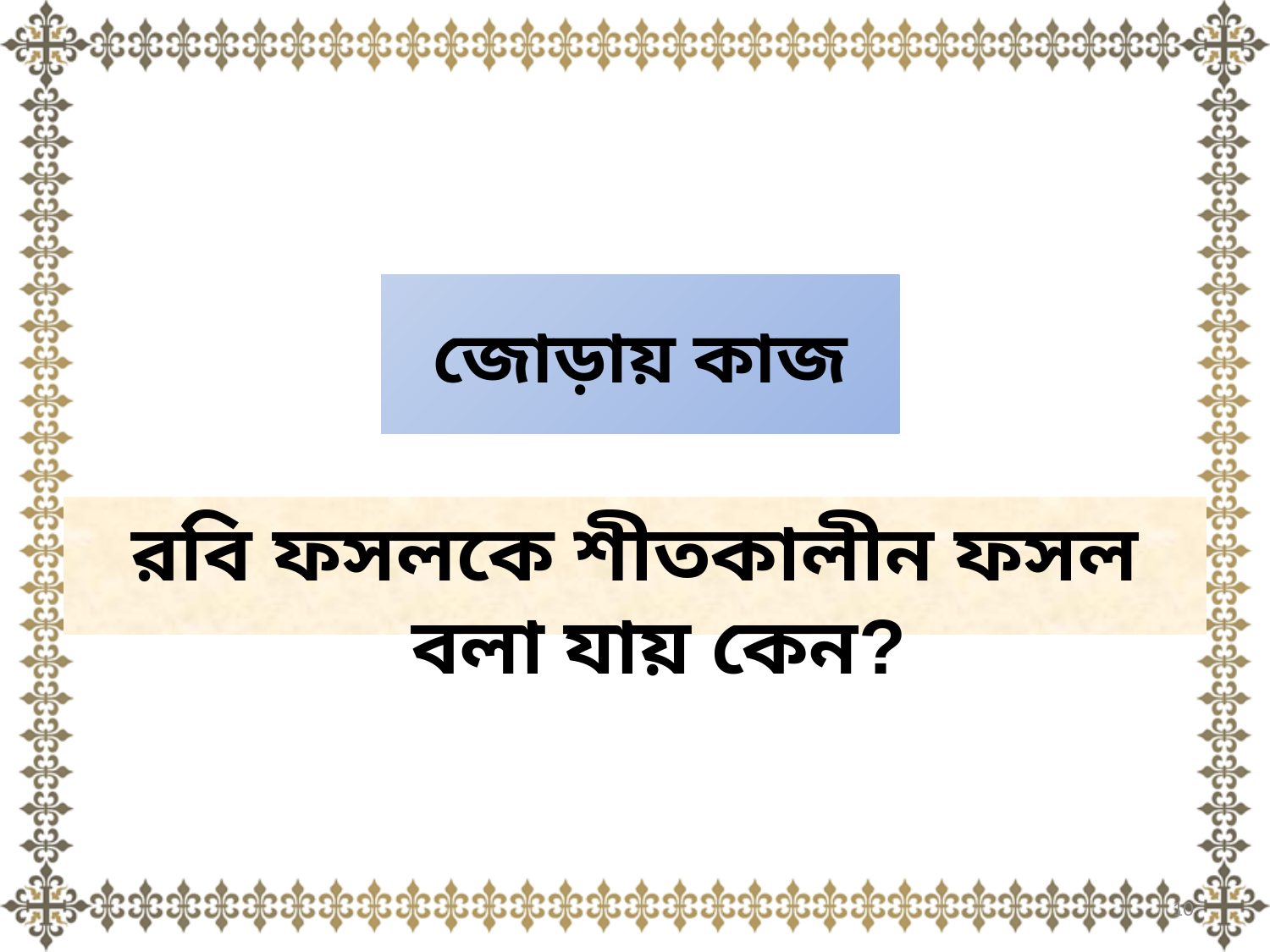

# জোড়ায় কাজ
রবি ফসলকে শীতকালীন ফসল বলা যায় কেন?
10